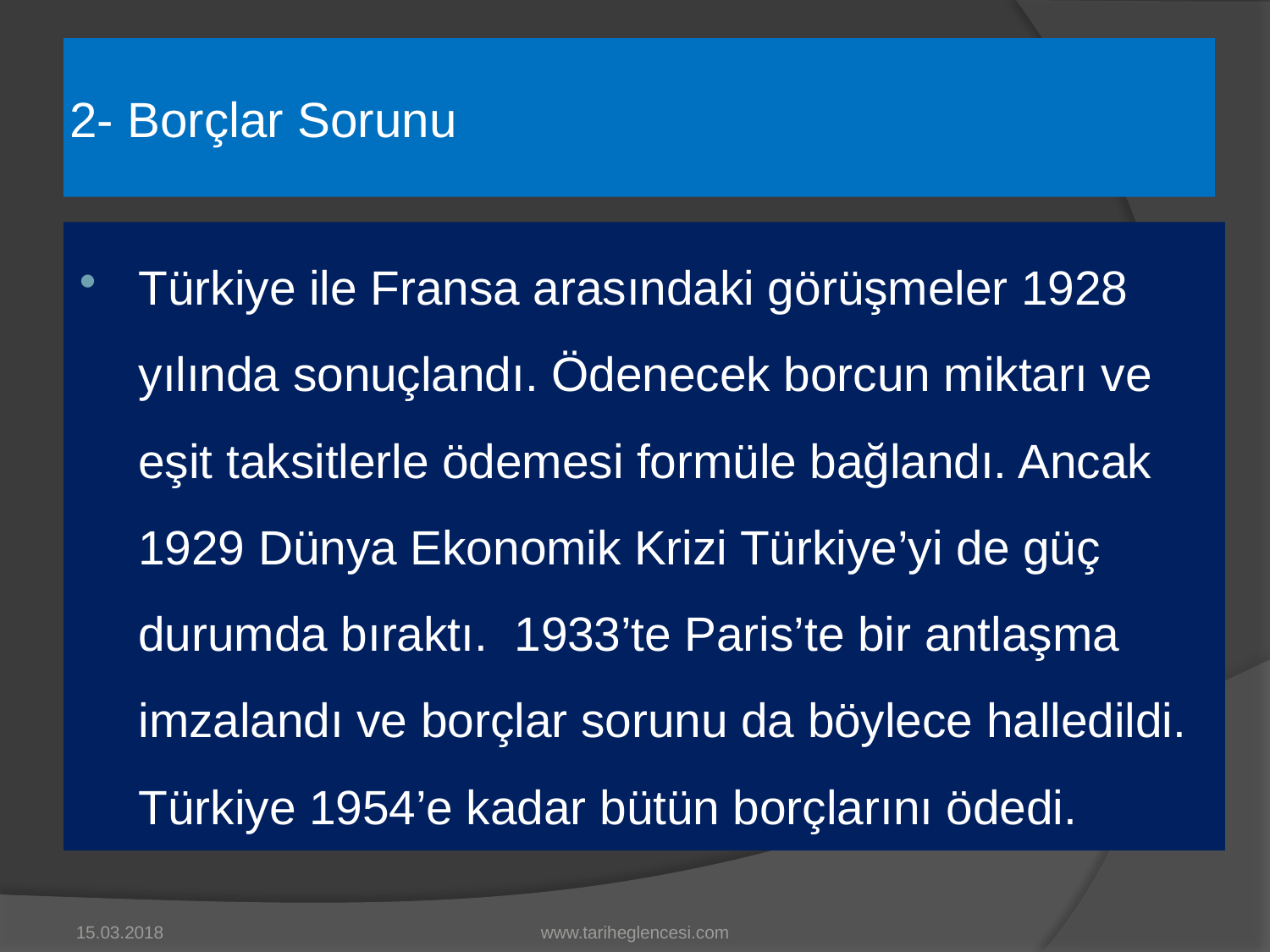

# 2- Borçlar Sorunu
Türkiye ile Fransa arasındaki görüşmeler 1928 yılında sonuçlandı. Ödenecek borcun miktarı ve eşit taksitlerle ödemesi formüle bağlandı. Ancak 1929 Dünya Ekonomik Krizi Türkiye’yi de güç durumda bıraktı.  1933’te Paris’te bir antlaşma imzalandı ve borçlar sorunu da böylece halledildi. Türkiye 1954’e kadar bütün borçlarını ödedi.
15.03.2018
www.tariheglencesi.com